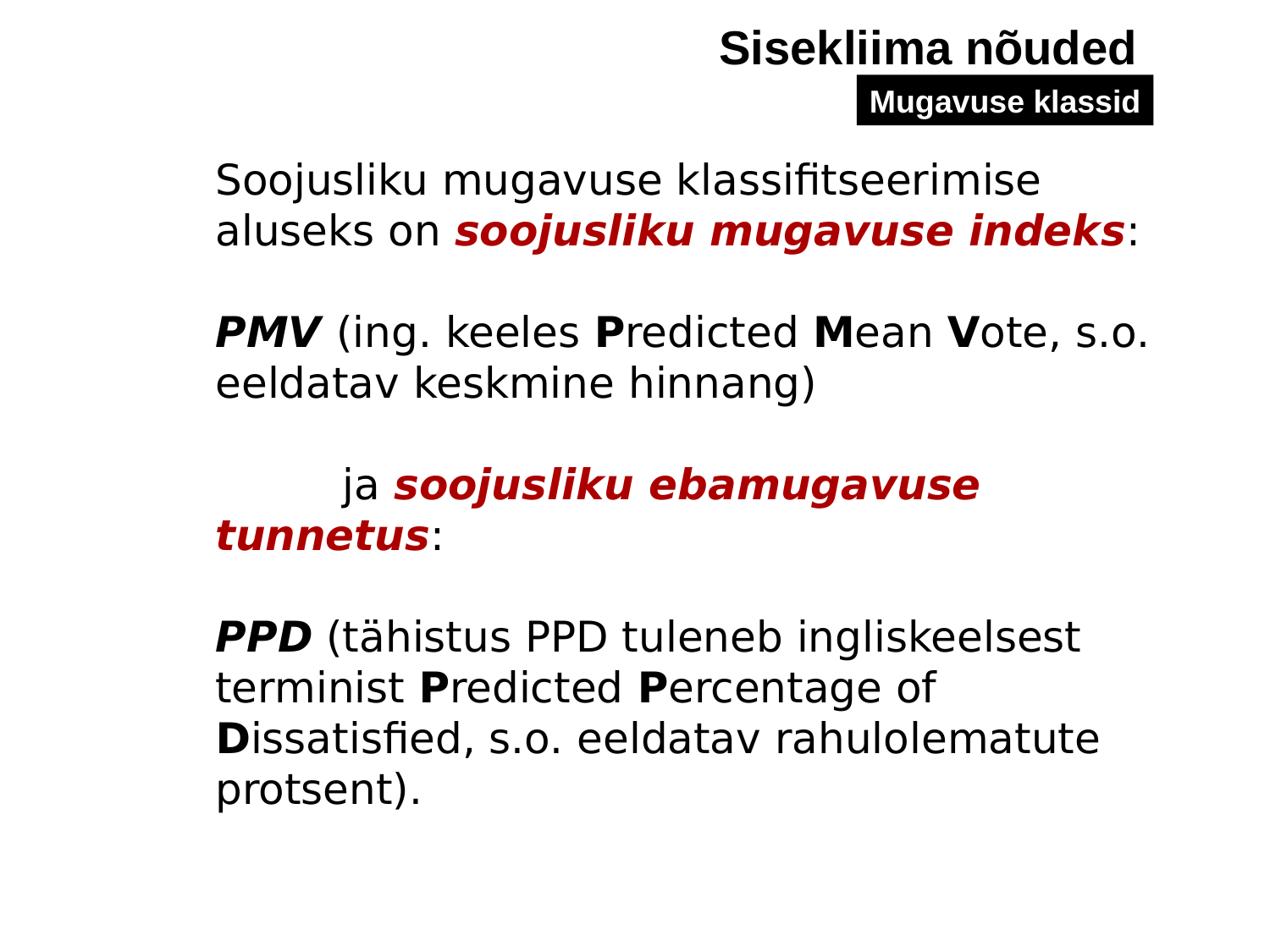

Sisekliima nõuded
Mugavuse klassid
Soojusliku mugavuse klassifitseerimise aluseks on soojusliku mugavuse indeks:

PMV (ing. keeles Predicted Mean Vote, s.o. eeldatav keskmine hinnang)

	ja soojusliku ebamugavuse tunnetus:

PPD (tähistus PPD tuleneb ingliskeelsest terminist Predicted Percentage of Dissatisfied, s.o. eeldatav rahulolematute protsent).